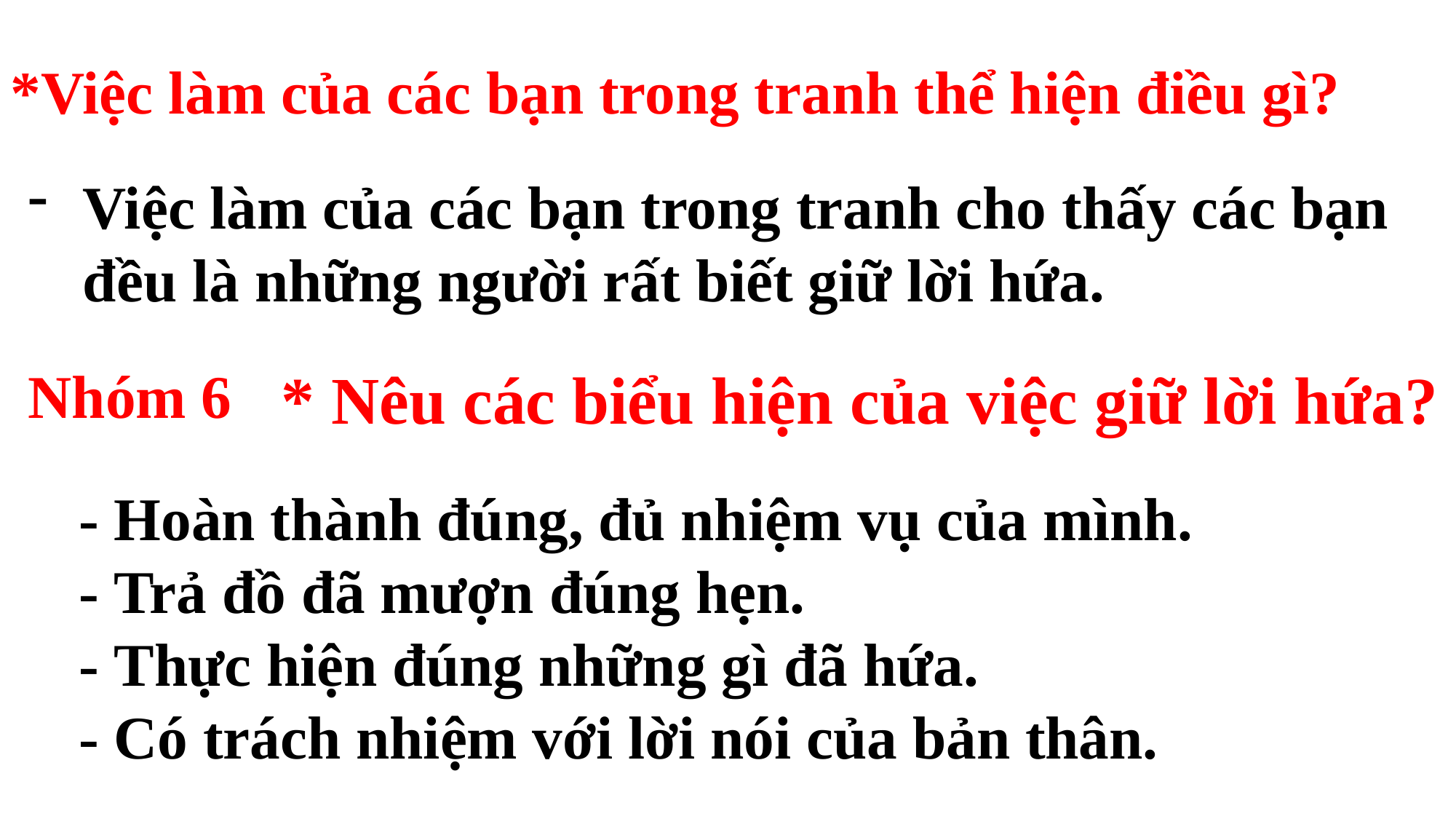

*Việc làm của các bạn trong tranh thể hiện điều gì?
Việc làm của các bạn trong tranh cho thấy các bạn đều là những người rất biết giữ lời hứa.
Nhóm 6
* Nêu các biểu hiện của việc giữ lời hứa?
- Hoàn thành đúng, đủ nhiệm vụ của mình.
- Trả đồ đã mượn đúng hẹn.
- Thực hiện đúng những gì đã hứa.
- Có trách nhiệm với lời nói của bản thân.